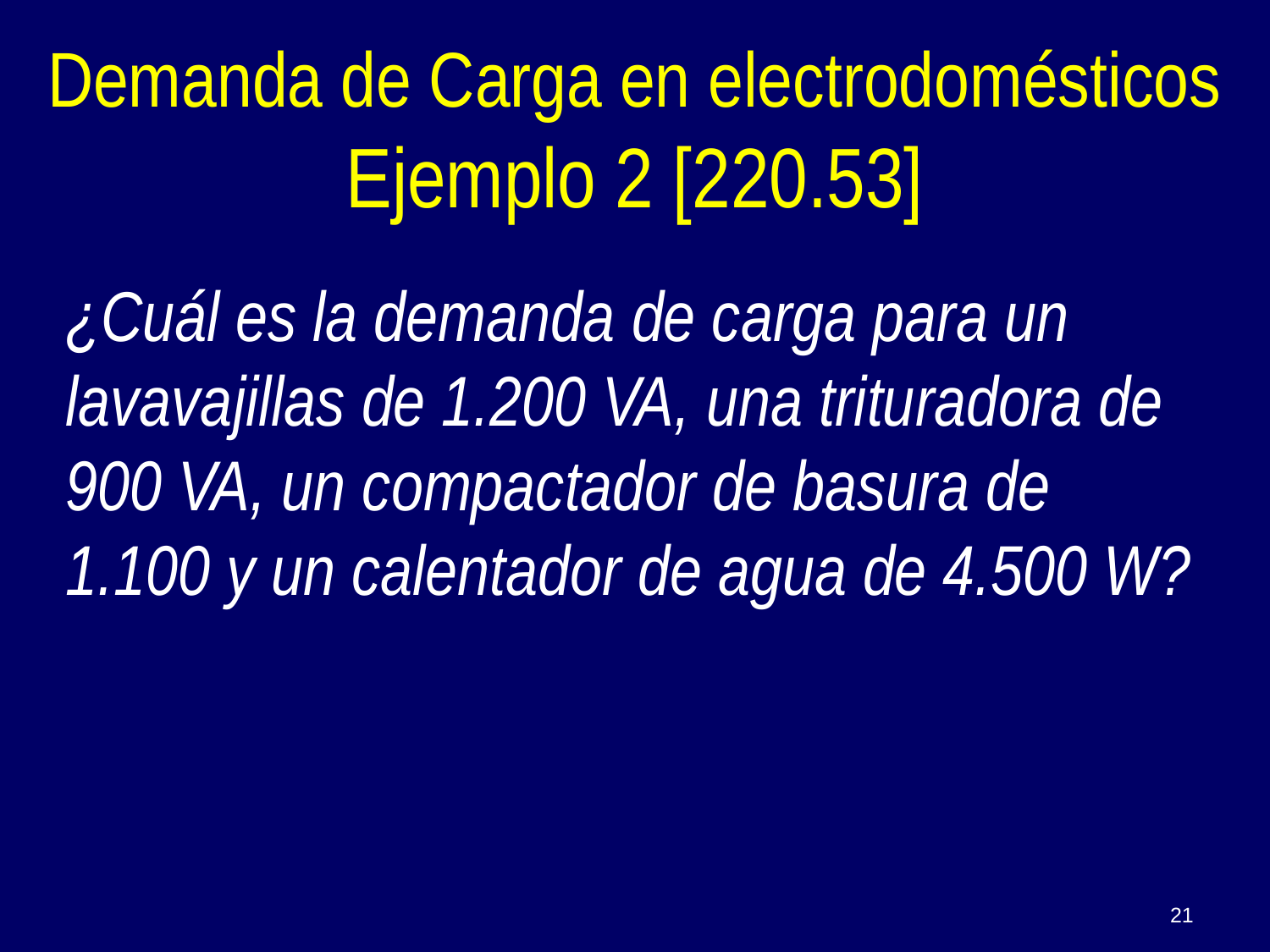

Demanda de Carga en electrodomésticos
Ejemplo 2 [220.53]
¿Cuál es la demanda de carga para un lavavajillas de 1.200 VA, una trituradora de 900 VA, un compactador de basura de 1.100 y un calentador de agua de 4.500 W?

21